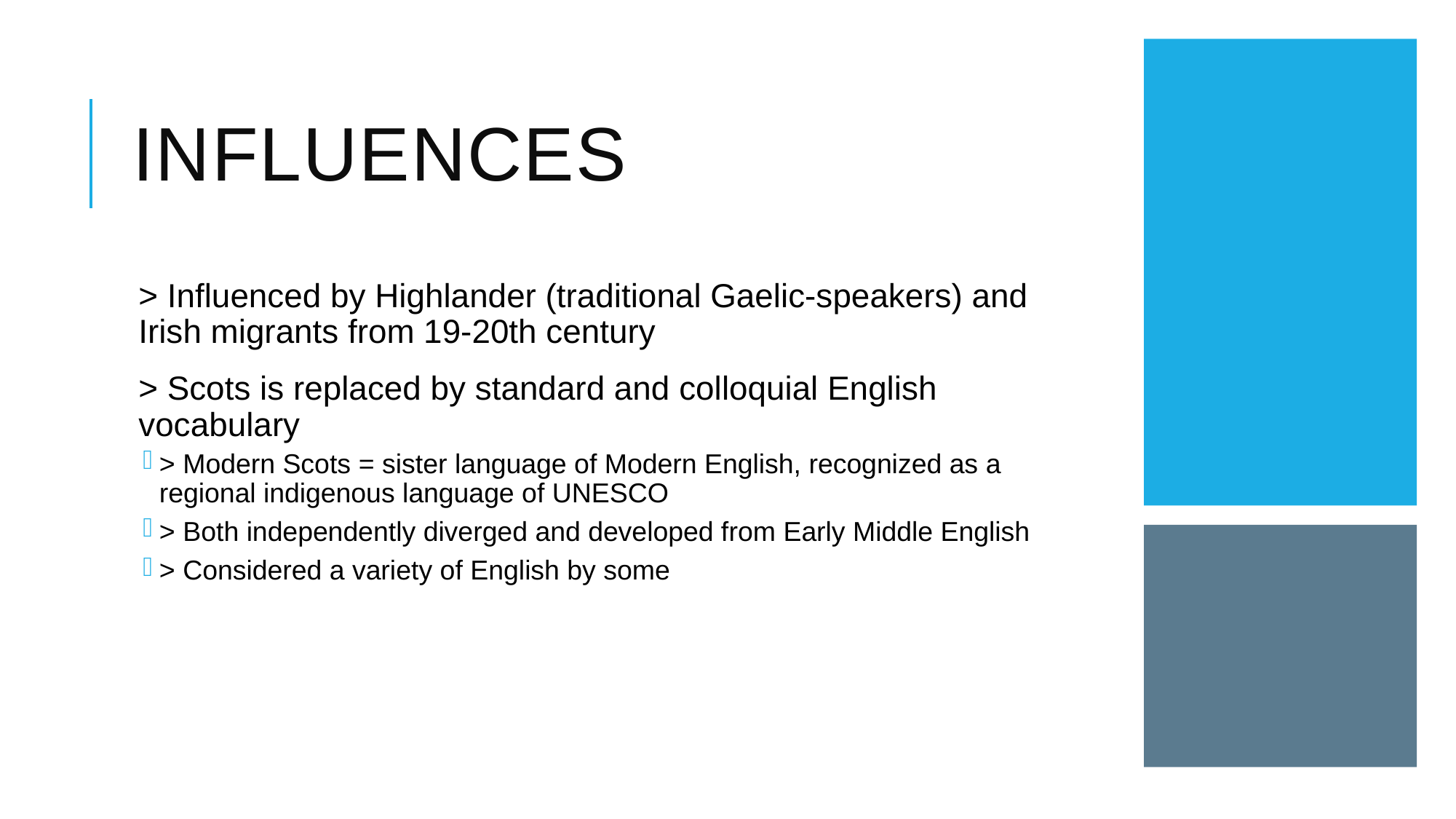

# Influences
> Influenced by Highlander (traditional Gaelic-speakers) and Irish migrants from 19-20th century
> Scots is replaced by standard and colloquial English vocabulary
> Modern Scots = sister language of Modern English, recognized as a regional indigenous language of UNESCO
> Both independently diverged and developed from Early Middle English
> Considered a variety of English by some